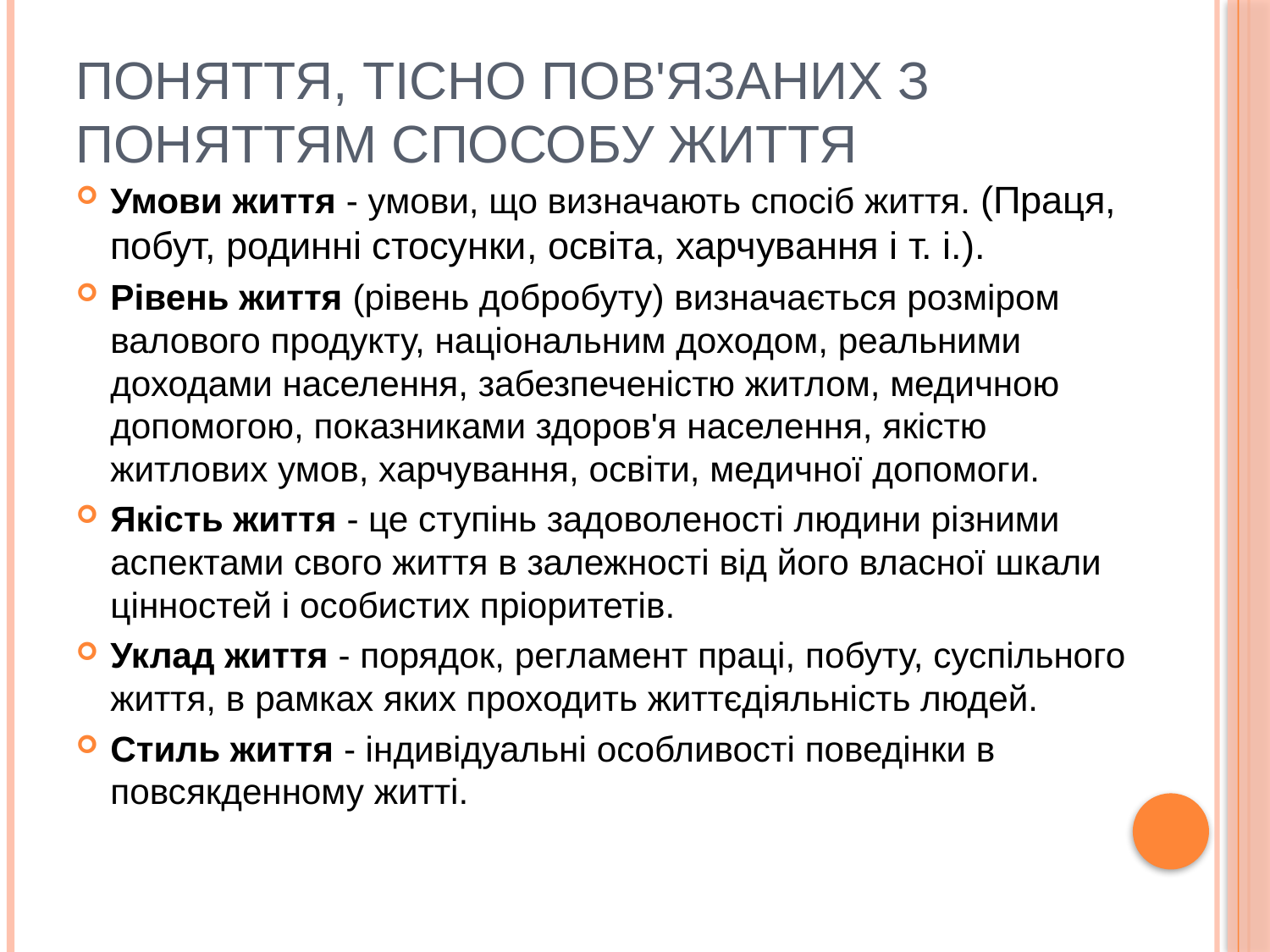

# Поняття, тісно пов'язаних з поняттям способу життя
Умови життя - умови, що визначають спосіб життя. (Праця, побут, родинні стосунки, освіта, харчування і т. і.).
Рівень життя (рівень добробуту) визначається розміром валового продукту, національним доходом, реальними доходами населення, забезпеченістю житлом, медичною допомогою, показниками здоров'я населення, якістю житлових умов, харчування, освіти, медичної допомоги.
Якість життя - це ступінь задоволеності людини різними аспектами свого життя в залежності від його власної шкали цінностей і особистих пріоритетів.
Уклад життя - порядок, регламент праці, побуту, суспільного життя, в рамках яких проходить життєдіяльність людей.
Стиль життя - індивідуальні особливості поведінки в повсякденному житті.